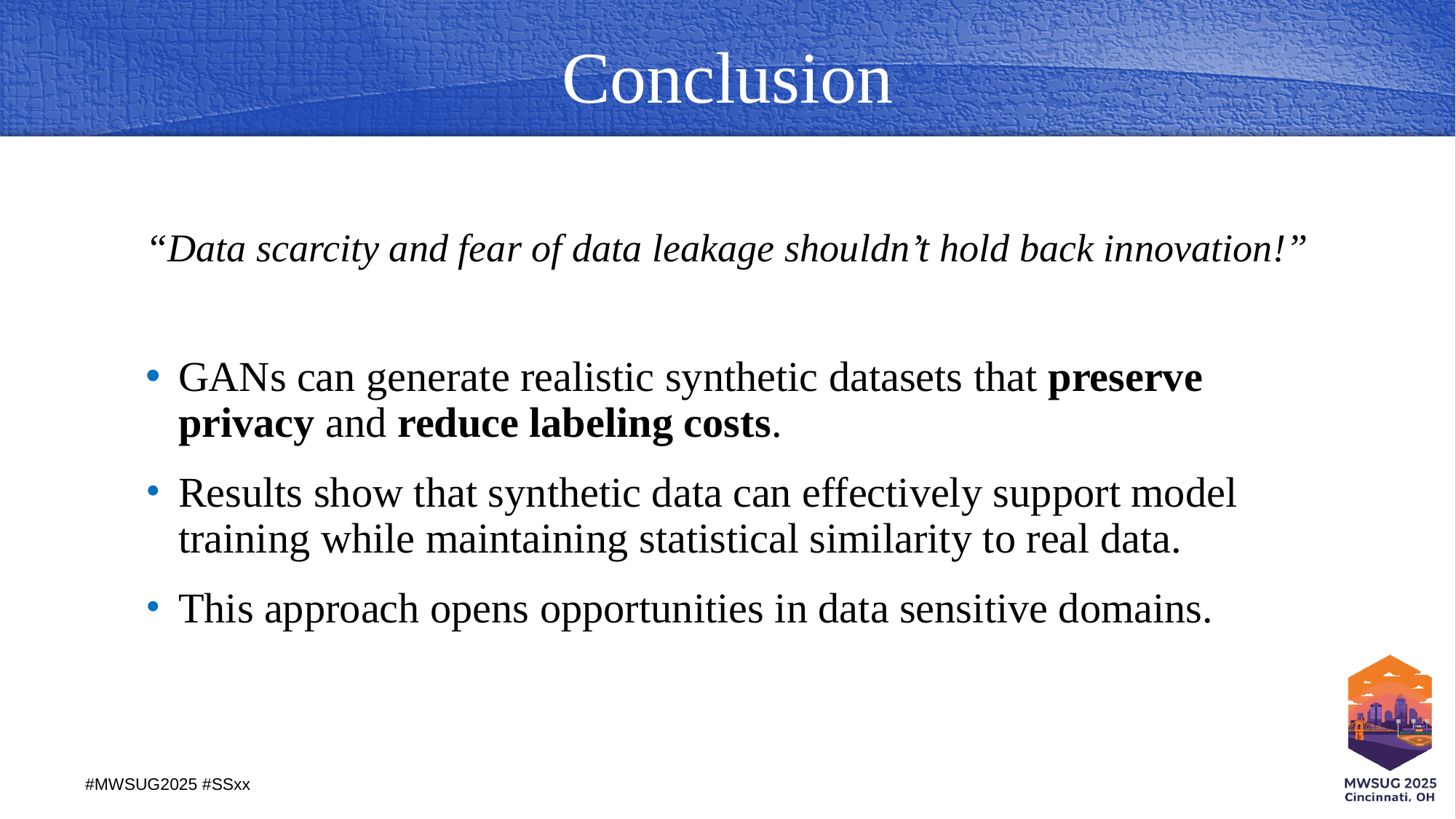

# Conclusion
“Data scarcity and fear of data leakage shouldn’t hold back innovation!”

GANs can generate realistic synthetic datasets that preserve privacy and reduce labeling costs.
Results show that synthetic data can effectively support model training while maintaining statistical similarity to real data.
This approach opens opportunities in data sensitive domains.
#MWSUG2025 #SSxx